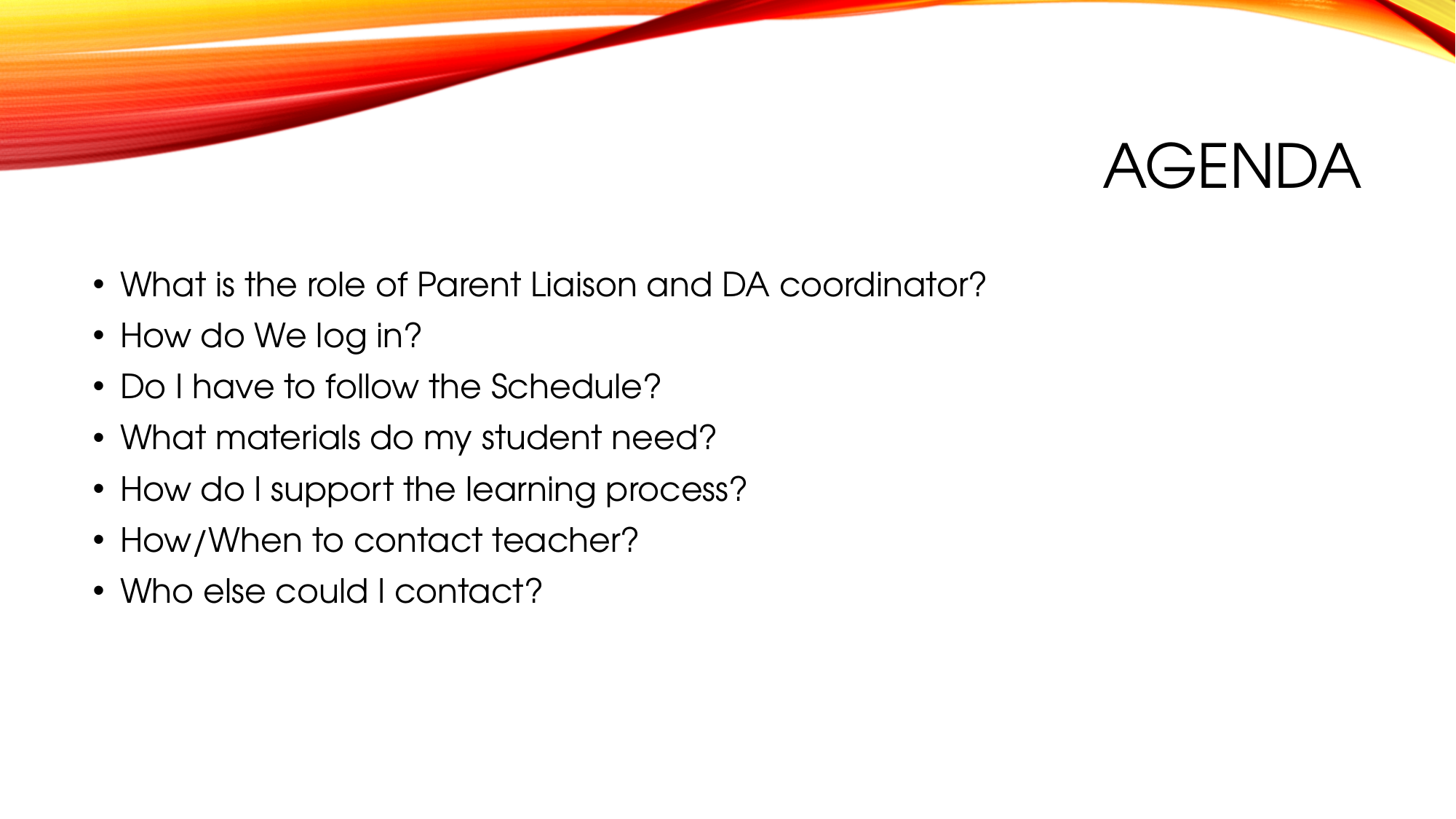

# agenda
What is the role of Parent Liaison and DA coordinator?
How do We log in?
Do I have to follow the Schedule?
What materials do my student need?
How do I support the learning process?
How/When to contact teacher?
Who else could I contact?